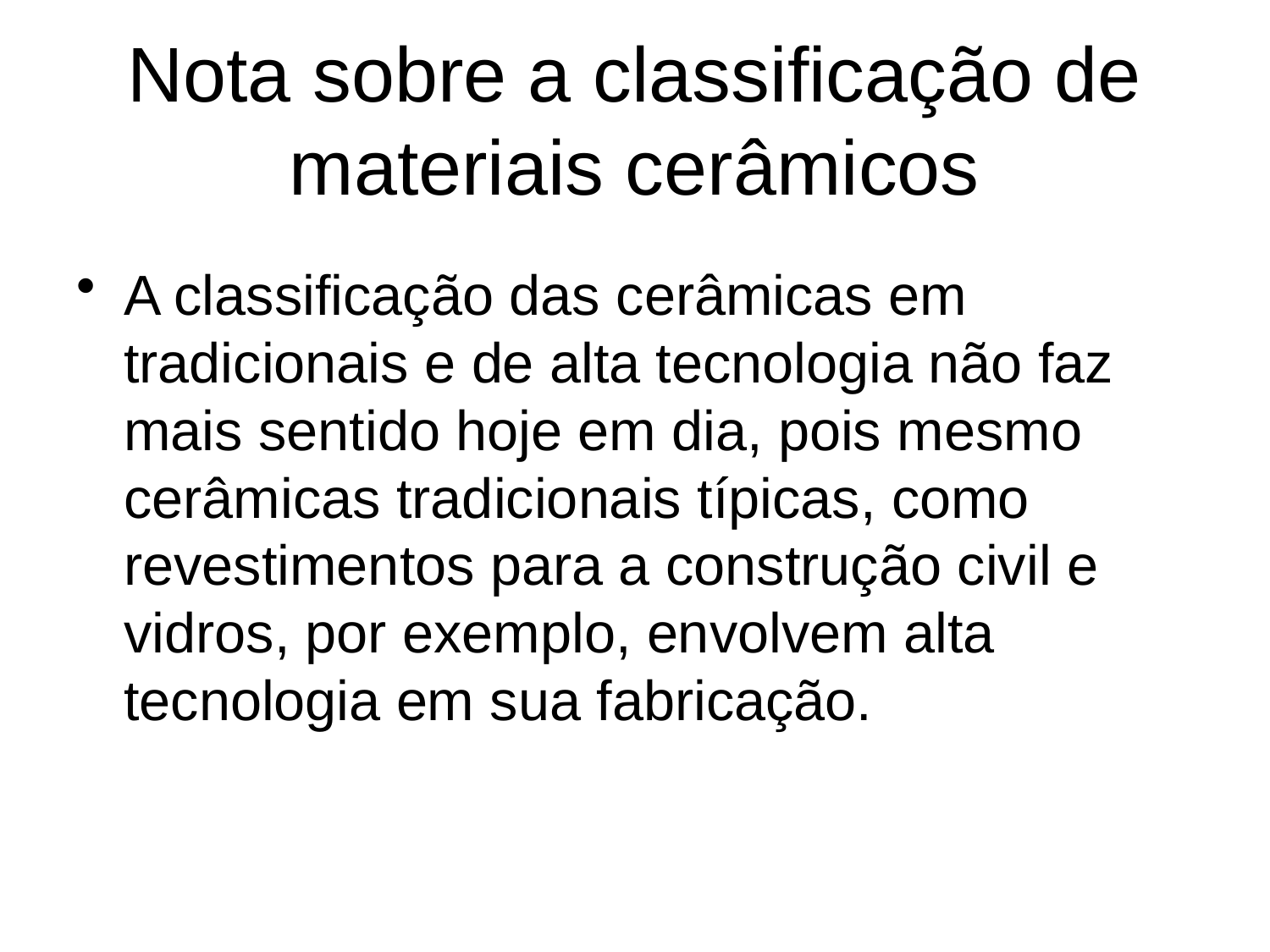

# Nota sobre a classificação de materiais cerâmicos
A classificação das cerâmicas em tradicionais e de alta tecnologia não faz mais sentido hoje em dia, pois mesmo cerâmicas tradicionais típicas, como revestimentos para a construção civil e vidros, por exemplo, envolvem alta tecnologia em sua fabricação.